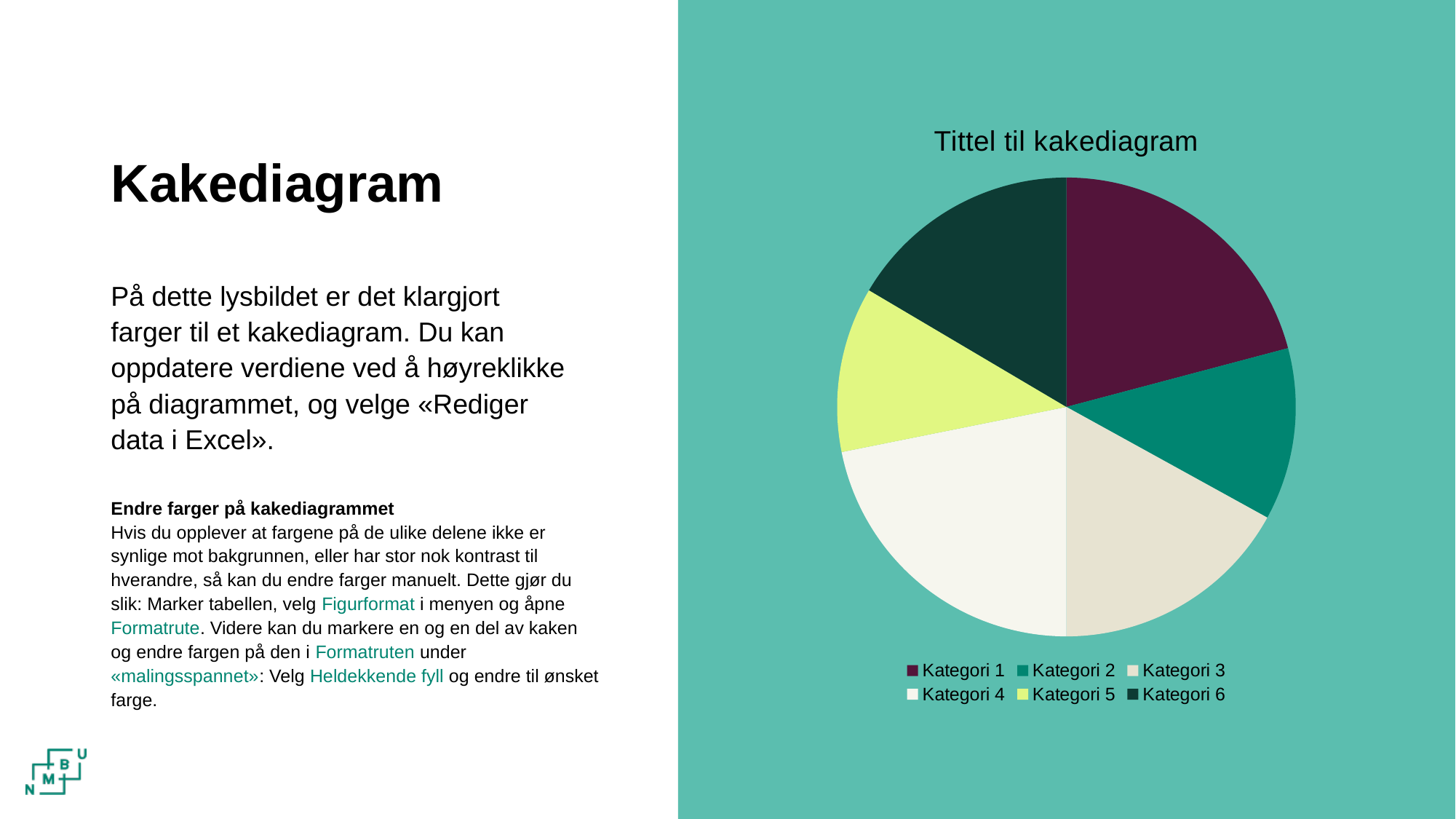

# Kakediagram

### Chart: Tittel til kakediagram

| Category | Serie 1 | Serie 2 | Serie 3 | Serie 4 | Serie 5 |
|---|---|---|---|---|---|
| Kategori 1 | 4.3 | 2.4 | 2.0 | 4.3 | 2.4 |
| Kategori 2 | 2.5 | 4.4 | 2.0 | 2.5 | 4.4 |
| Kategori 3 | 3.5 | 1.8 | 3.0 | 3.5 | 1.8 |
| Kategori 4 | 4.5 | 2.8 | 5.0 | 4.5 | 2.8 |
| Kategori 5 | 2.4 | 1.9 | 4.0 | 2.4 | 1.9 |
| Kategori 6 | 3.4 | 3.0 | 3.0 | 3.4 | 3.0 |
På dette lysbildet er det klargjort
farger til et kakediagram. Du kan oppdatere verdiene ved å høyreklikke
på diagrammet, og velge «Rediger
data i Excel».
Endre farger på kakediagrammet
Hvis du opplever at fargene på de ulike delene ikke er synlige mot bakgrunnen, eller har stor nok kontrast til hverandre, så kan du endre farger manuelt. Dette gjør du slik: Marker tabellen, velg Figurformat i menyen og åpne Formatrute. Videre kan du markere en og en del av kaken og endre fargen på den i Formatruten under «malingsspannet»: Velg Heldekkende fyll og endre til ønsket farge.